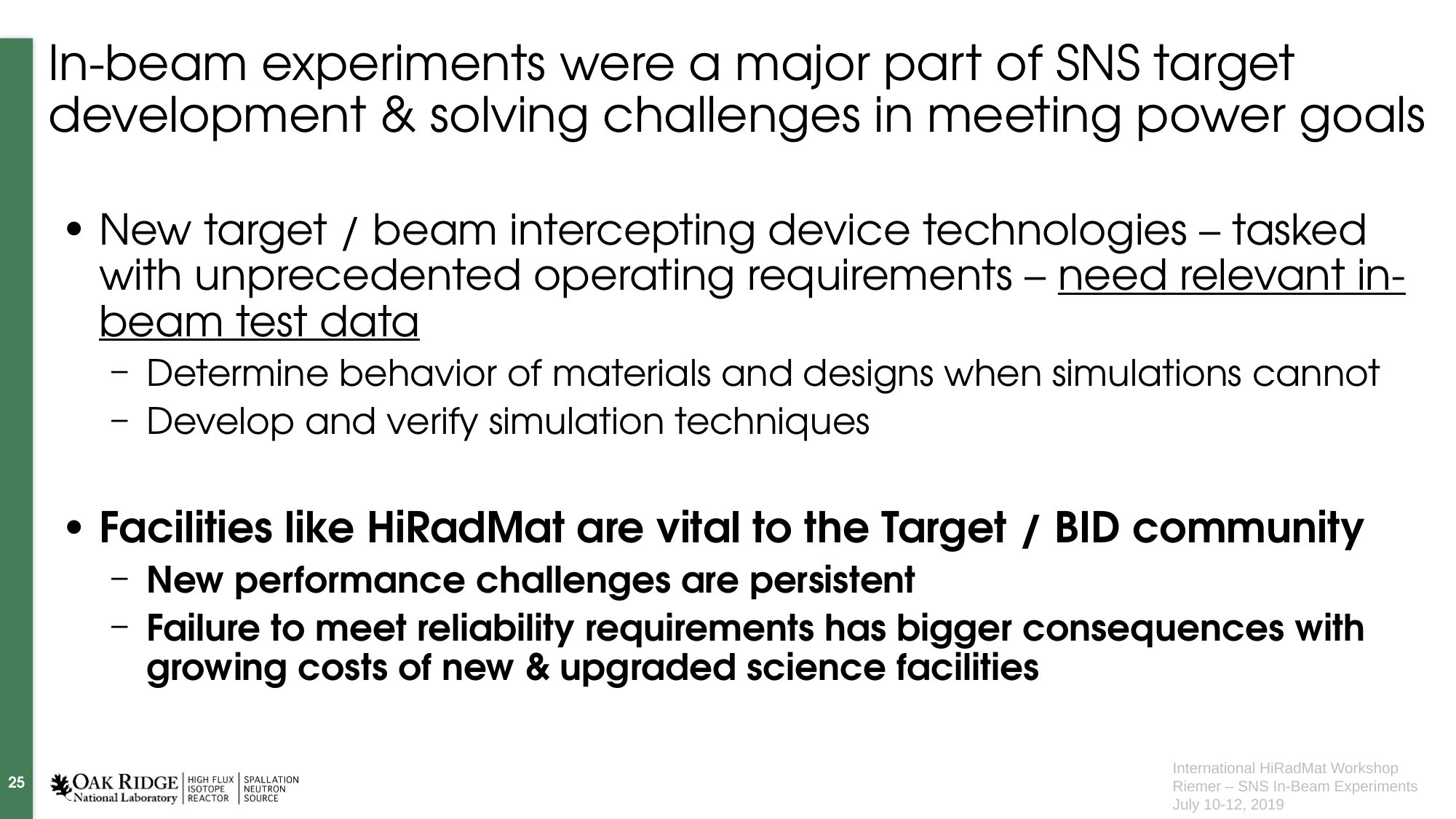

# In-beam experiments were a major part of SNS target development & solving challenges in meeting power goals
New target / beam intercepting device technologies – tasked with unprecedented operating requirements – need relevant in-beam test data
Determine behavior of materials and designs when simulations cannot
Develop and verify simulation techniques

Facilities like HiRadMat are vital to the Target / BID community
New performance challenges are persistent
Failure to meet reliability requirements has bigger consequences with growing costs of new & upgraded science facilities